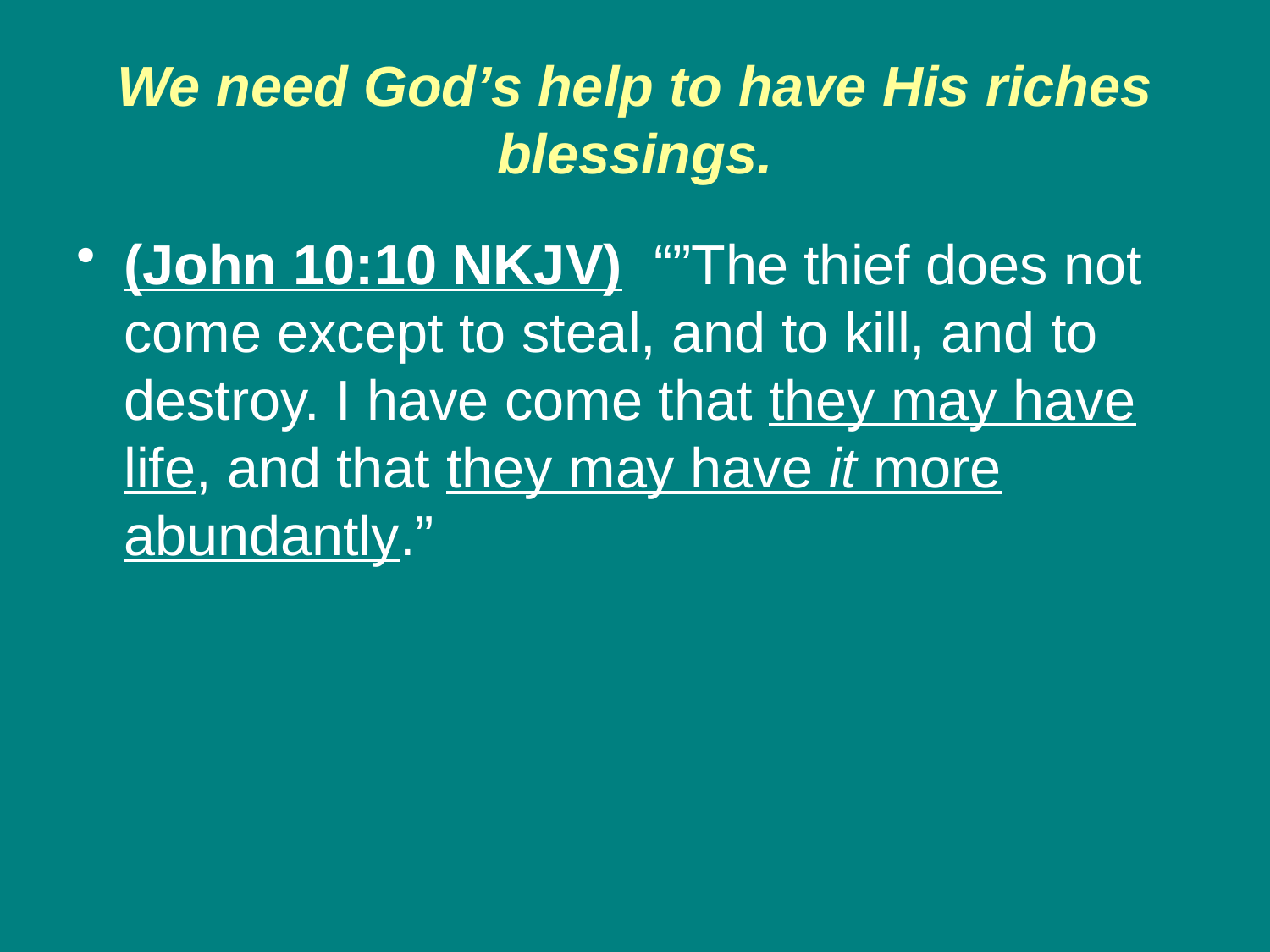

We need God’s help to have His riches blessings.
(John 10:10 NKJV)  “”The thief does not come except to steal, and to kill, and to destroy. I have come that they may have life, and that they may have it more abundantly.”